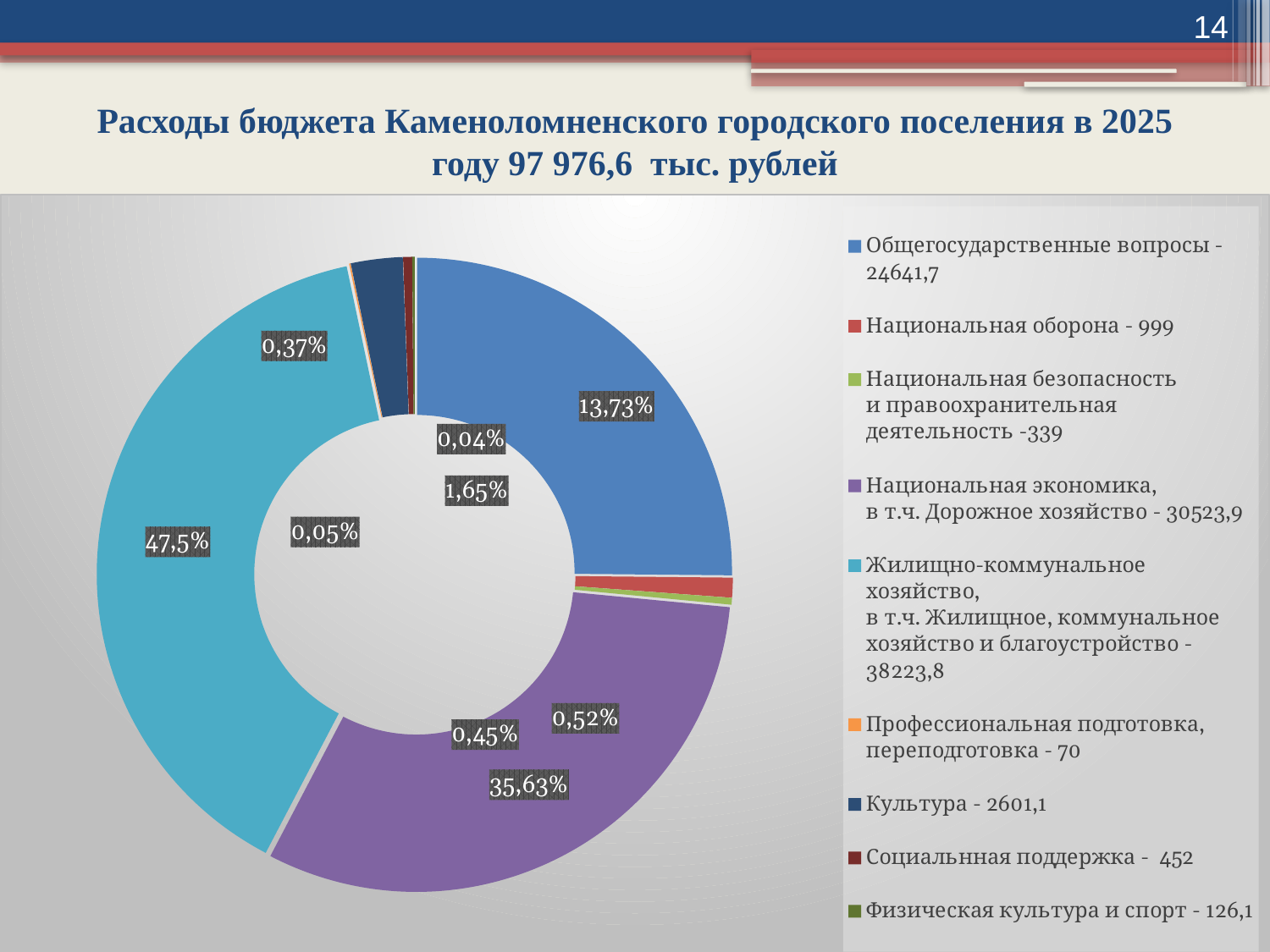

14
# Расходы бюджета Каменоломненского городского поселения в 2025 году 97 976,6  тыс. рублей

### Chart

| Category | Столбец1 |
|---|---|
| Общегосударственные вопросы - 24641,7 | 24641.7 |
| Национальная оборона - 999 | 999.0 |
| Национальная безопасность
и правоохранительная деятельность -339 | 339.0 |
| Национальная экономика,
в т.ч. Дорожное хозяйство - 30523,9 | 30523.9 |
| Жилищно-коммунальное хозяйство,
в т.ч. Жилищное, коммунальное хозяйство и благоустройство - 38223,8 | 38223.8 |
| Профессиональная подготовка, переподготовка - 70 | 70.0 |
| Культура - 2601,1 | 2601.1 |
| Социальнная поддержка -  452 | 452.0 |
| Физическая культура и спорт - 126,1 | 126.1 |